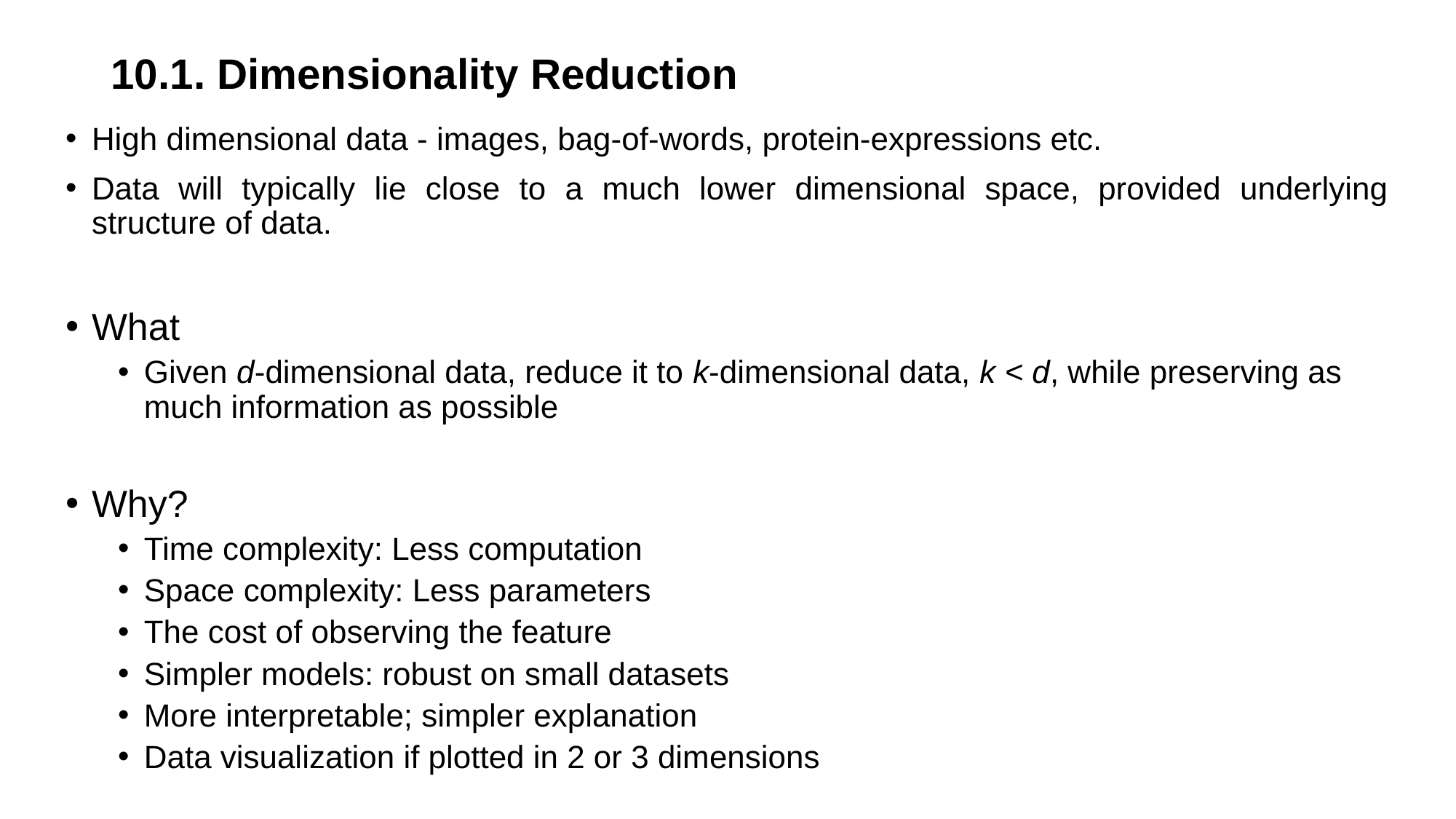

# 10.1. Dimensionality Reduction
High dimensional data - images, bag-of-words, protein-expressions etc.
Data will typically lie close to a much lower dimensional space, provided underlying structure of data.

What
Given d-dimensional data, reduce it to k-dimensional data, k < d, while preserving as much information as possible

Why?
Time complexity: Less computation
Space complexity: Less parameters
The cost of observing the feature
Simpler models: robust on small datasets
More interpretable; simpler explanation
Data visualization if plotted in 2 or 3 dimensions